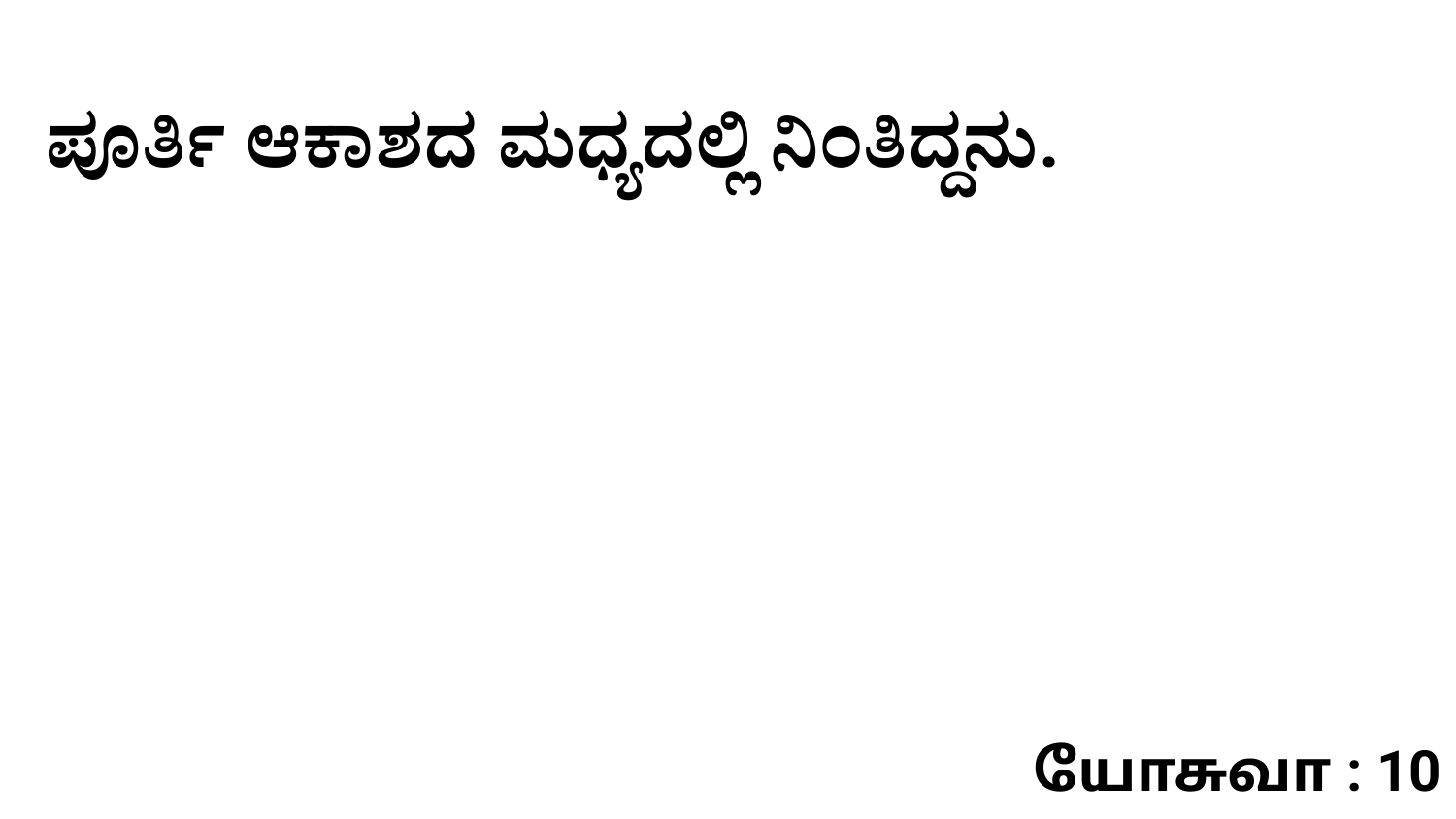

ಪೂರ್ತಿ ಆಕಾಶದ ಮಧ್ಯದಲ್ಲಿ ನಿಂತಿದ್ದನು.
யோசுவா : 10